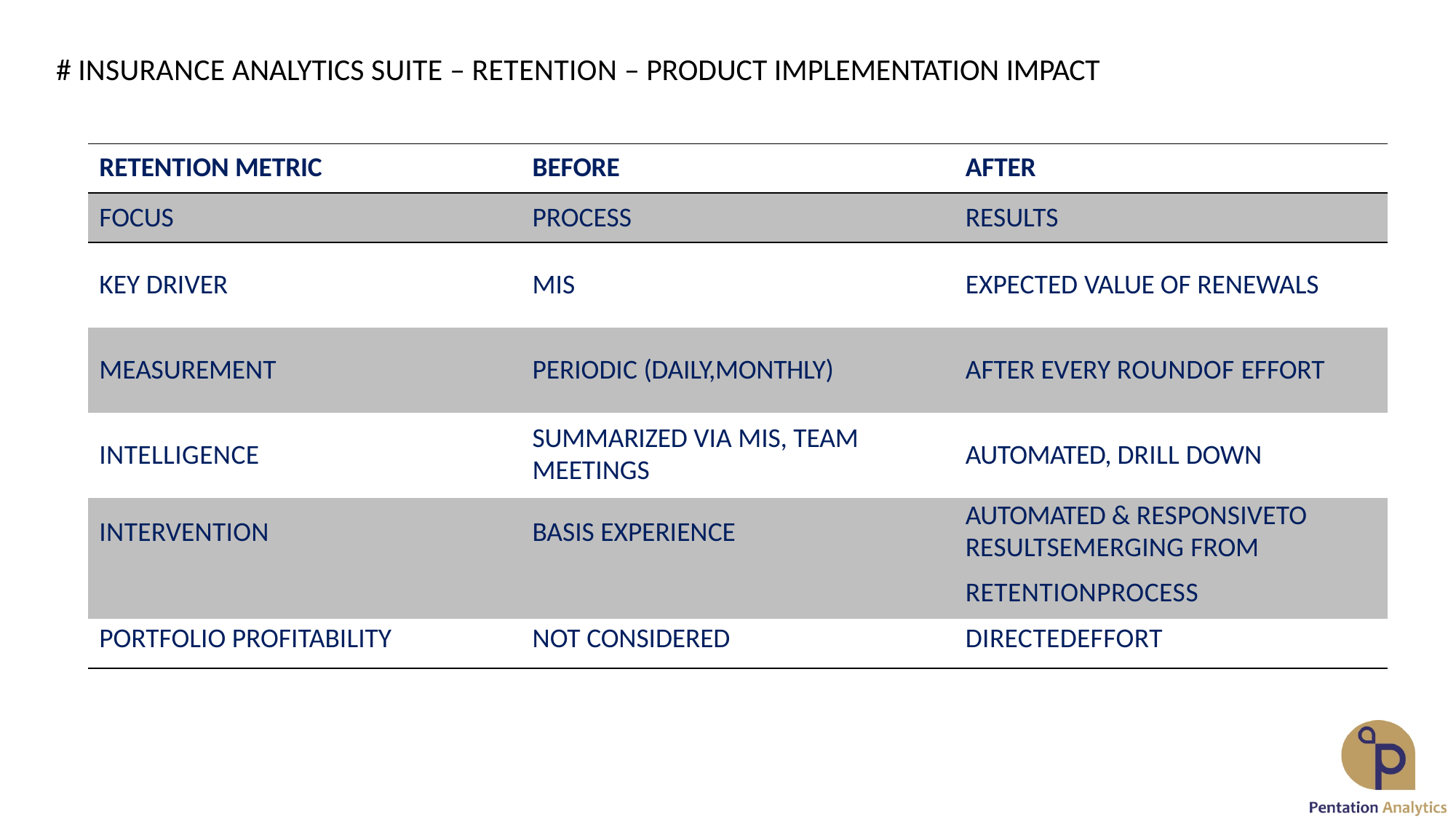

# # INSURANCE ANALYTICS SUITE – RETENTION – PRODUCT IMPLEMENTATION IMPACT
| RETENTION METRIC | BEFORE | AFTER |
| --- | --- | --- |
| FOCUS | PROCESS | RESULTS |
| KEY DRIVER | MIS | EXPECTED VALUE OF RENEWALS |
| MEASUREMENT | PERIODIC (DAILY,MONTHLY) | AFTER EVERY ROUNDOF EFFORT |
| INTELLIGENCE | SUMMARIZED VIA MIS, TEAM MEETINGS | AUTOMATED, DRILL DOWN |
| INTERVENTION | BASIS EXPERIENCE | AUTOMATED & RESPONSIVETO RESULTSEMERGING FROM |
|  |  | RETENTIONPROCESS |
| PORTFOLIO PROFITABILITY | NOT CONSIDERED | DIRECTEDEFFORT |